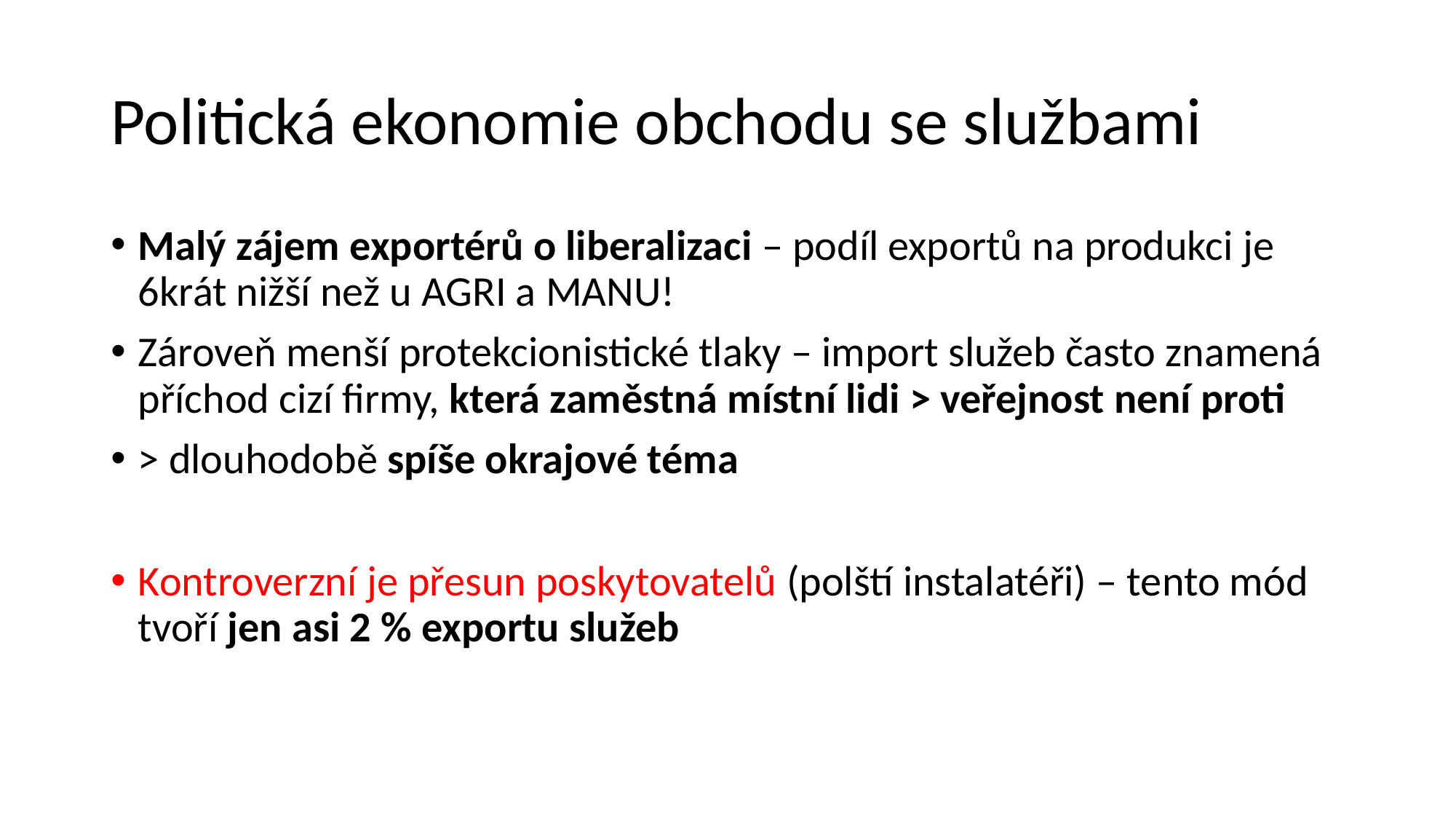

# Politická ekonomie obchodu se službami
Malý zájem exportérů o liberalizaci – podíl exportů na produkci je 6krát nižší než u AGRI a MANU!
Zároveň menší protekcionistické tlaky – import služeb často znamená příchod cizí firmy, která zaměstná místní lidi > veřejnost není proti
> dlouhodobě spíše okrajové téma

Kontroverzní je přesun poskytovatelů (polští instalatéři) – tento mód tvoří jen asi 2 % exportu služeb